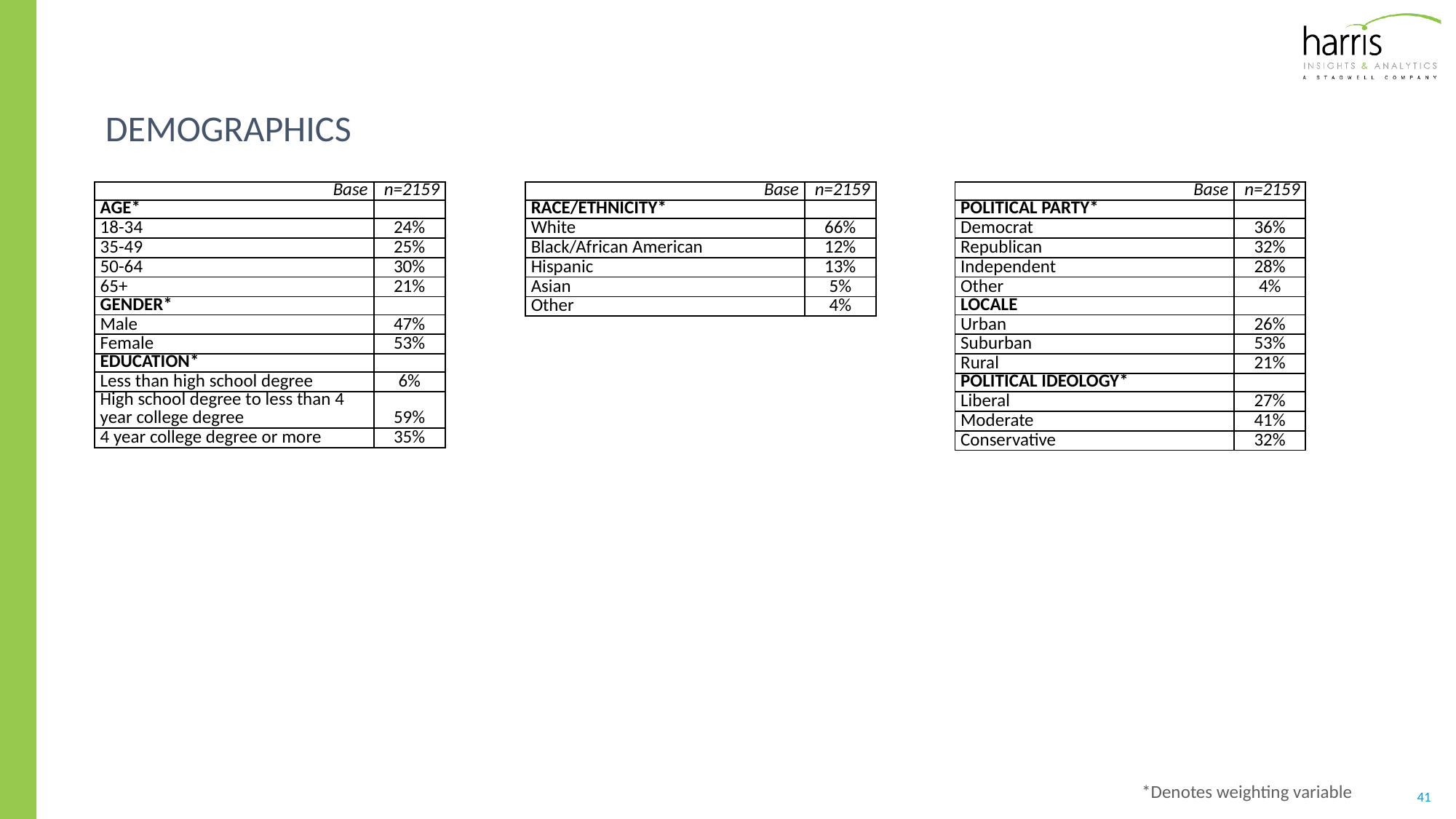

# DEMOGRAPHICS
| Base | n=2159 |
| --- | --- |
| AGE\* |  |
| 18-34 | 24% |
| 35-49 | 25% |
| 50-64 | 30% |
| 65+ | 21% |
| GENDER\* |  |
| Male | 47% |
| Female | 53% |
| EDUCATION\* |  |
| Less than high school degree | 6% |
| High school degree to less than 4 year college degree | 59% |
| 4 year college degree or more | 35% |
| Base | n=2159 |
| --- | --- |
| RACE/ETHNICITY\* |  |
| White | 66% |
| Black/African American | 12% |
| Hispanic | 13% |
| Asian | 5% |
| Other | 4% |
| Base | n=2159 |
| --- | --- |
| POLITICAL PARTY\* |  |
| Democrat | 36% |
| Republican | 32% |
| Independent | 28% |
| Other | 4% |
| LOCALE |  |
| Urban | 26% |
| Suburban | 53% |
| Rural | 21% |
| POLITICAL IDEOLOGY\* |  |
| Liberal | 27% |
| Moderate | 41% |
| Conservative | 32% |
*Denotes weighting variable